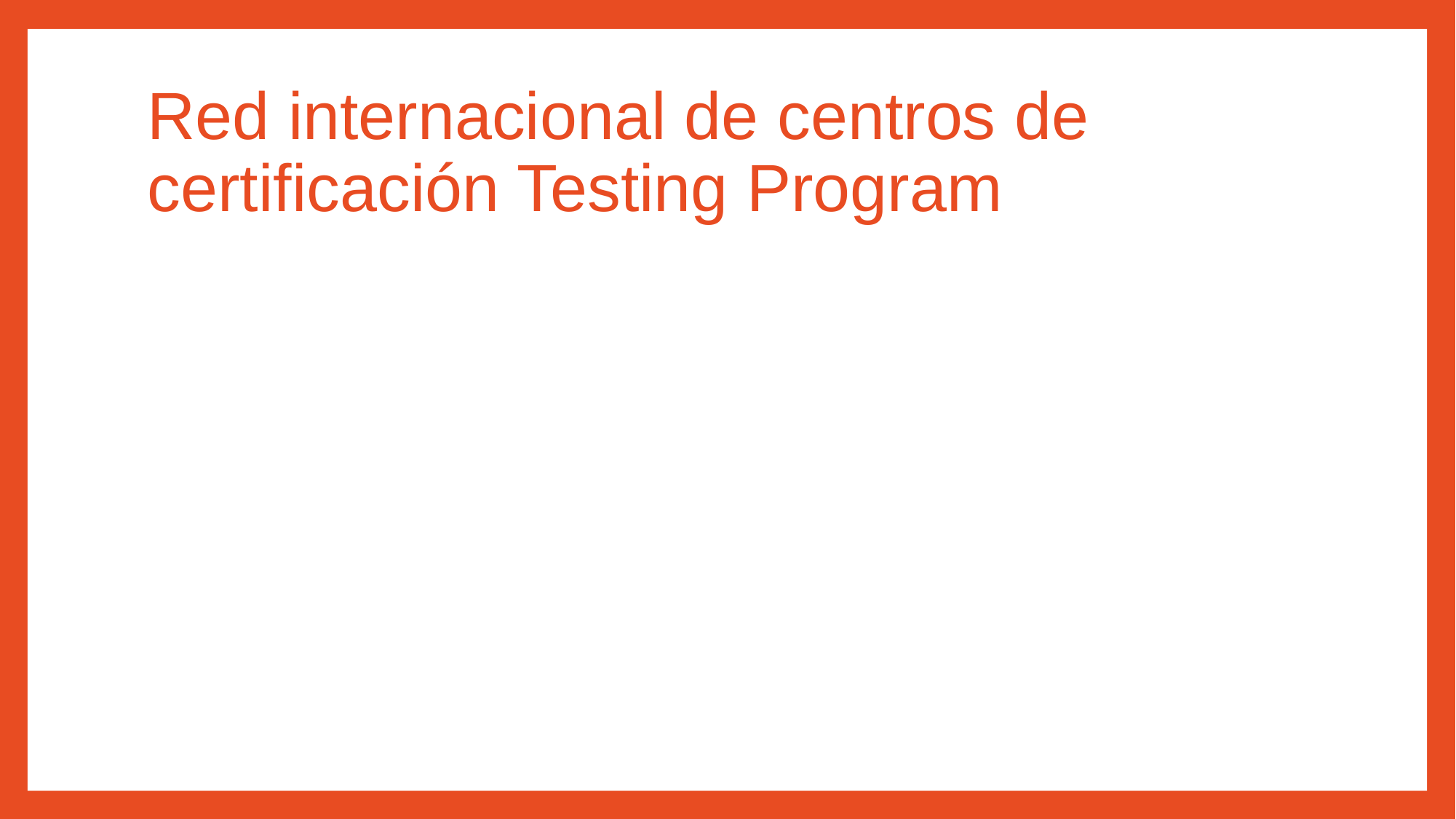

# Red internacional de centros de certificación Testing Program